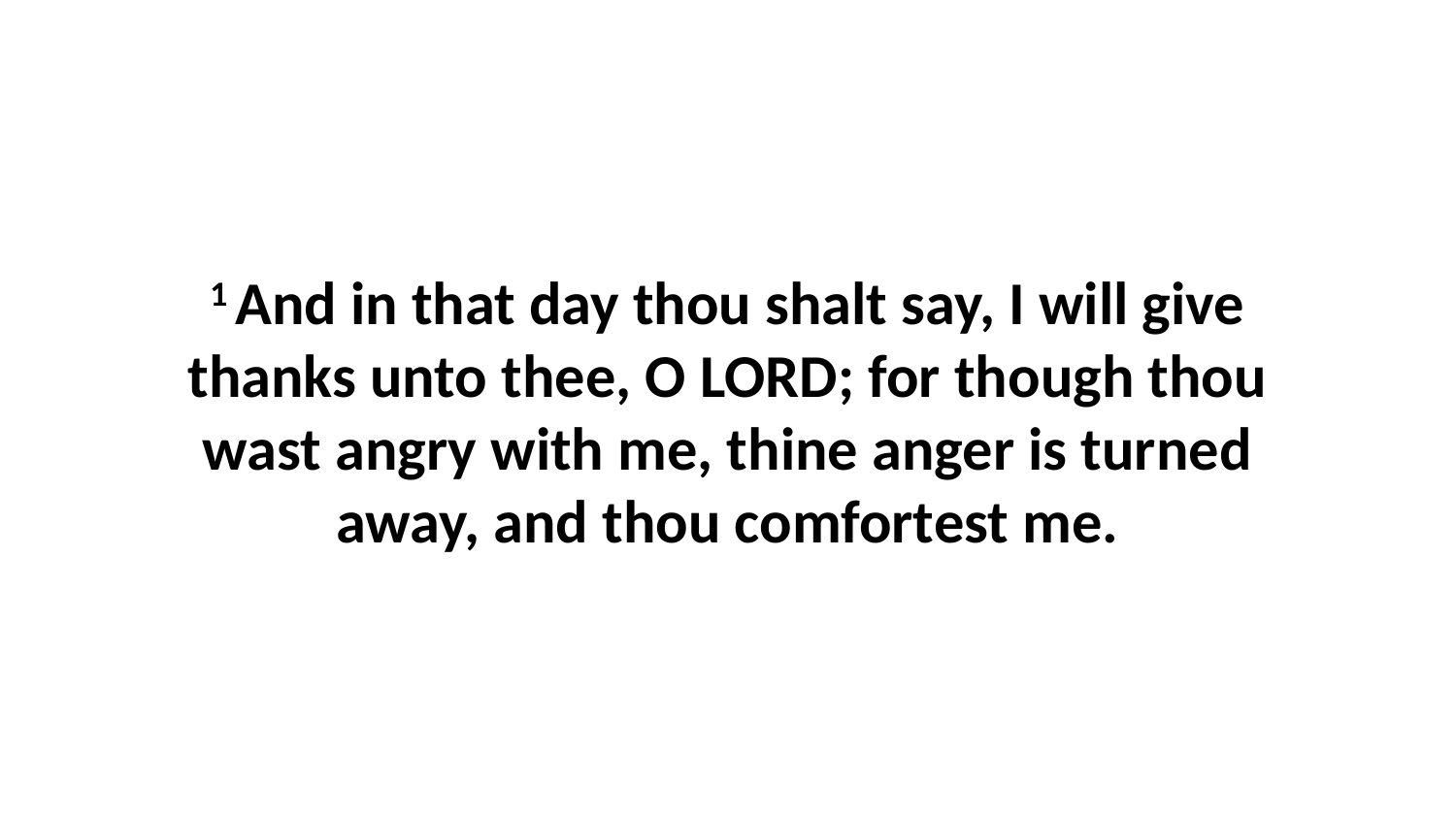

1 And in that day thou shalt say, I will give thanks unto thee, O LORD; for though thou wast angry with me, thine anger is turned away, and thou comfortest me.